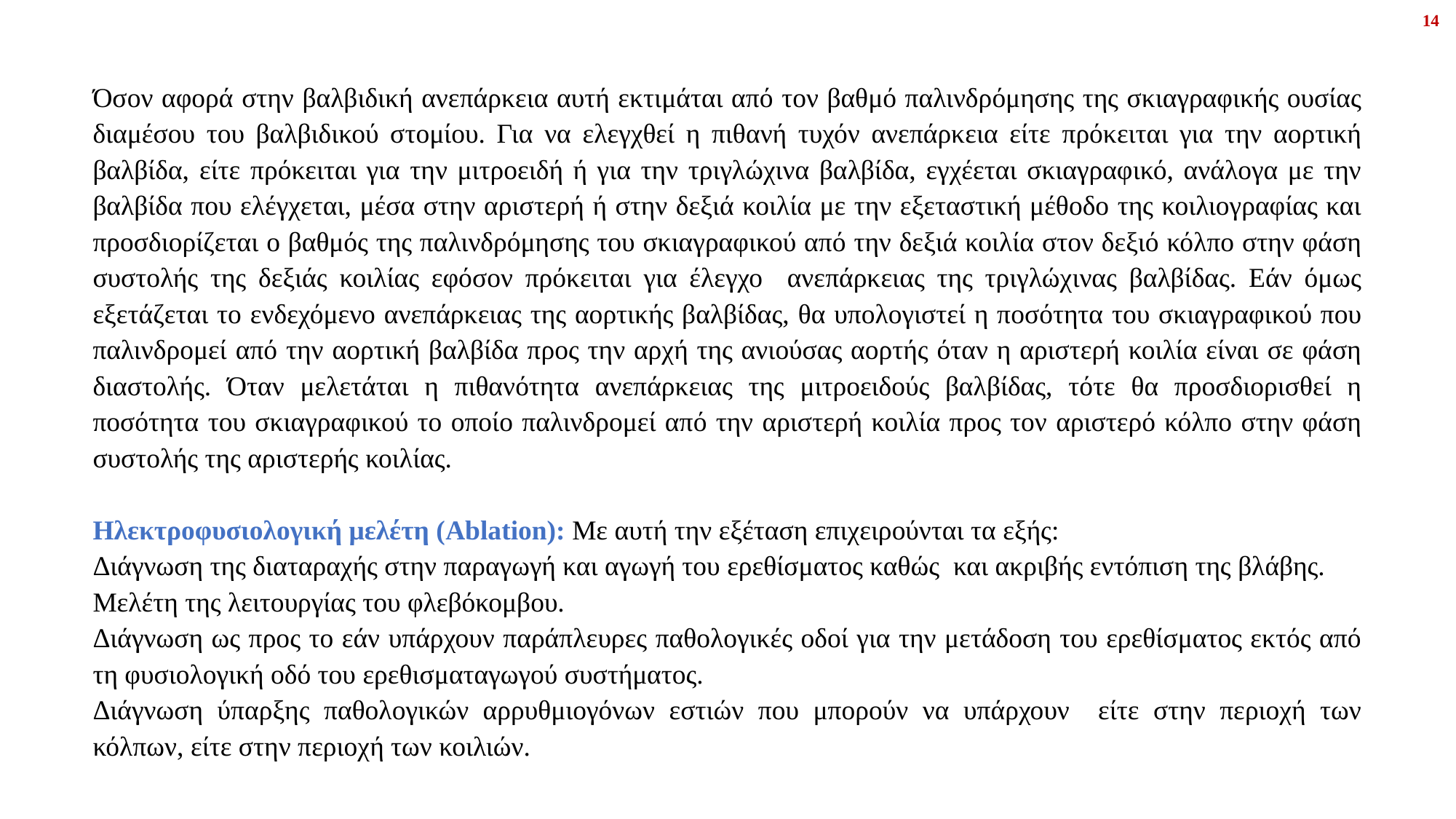

14
Όσον αφορά στην βαλβιδική ανεπάρκεια αυτή εκτιμάται από τον βαθμό παλινδρόμησης της σκιαγραφικής ουσίας διαμέσου του βαλβιδικού στομίου. Για να ελεγχθεί η πιθανή τυχόν ανεπάρκεια είτε πρόκειται για την αορτική βαλβίδα, είτε πρόκειται για την μιτροειδή ή για την τριγλώχινα βαλβίδα, εγχέεται σκιαγραφικό, ανάλογα με την βαλβίδα που ελέγχεται, μέσα στην αριστερή ή στην δεξιά κοιλία με την εξεταστική μέθοδο της κοιλιογραφίας και προσδιορίζεται ο βαθμός της παλινδρόμησης του σκιαγραφικού από την δεξιά κοιλία στον δεξιό κόλπο στην φάση συστολής της δεξιάς κοιλίας εφόσον πρόκειται για έλεγχο  ανεπάρκειας της τριγλώχινας βαλβίδας. Εάν όμως εξετάζεται το ενδεχόμενο ανεπάρκειας της αορτικής βαλβίδας, θα υπολογιστεί η ποσότητα του σκιαγραφικού που παλινδρομεί από την αορτική βαλβίδα προς την αρχή της ανιούσας αορτής όταν η αριστερή κοιλία είναι σε φάση διαστολής. Όταν μελετάται η πιθανότητα ανεπάρκειας της μιτροειδούς βαλβίδας, τότε θα προσδιορισθεί η ποσότητα του σκιαγραφικού το οποίο παλινδρομεί από την αριστερή κοιλία προς τον αριστερό κόλπο στην φάση συστολής της αριστερής κοιλίας.

Ηλεκτροφυσιολογική μελέτη (Ablation): Με αυτή την εξέταση επιχειρούνται τα εξής:
Διάγνωση της διαταραχής στην παραγωγή και αγωγή του ερεθίσματος καθώς  και ακριβής εντόπιση της βλάβης.
Μελέτη της λειτουργίας του φλεβόκομβου.
Διάγνωση ως προς το εάν υπάρχουν παράπλευρες παθολογικές οδοί για την μετάδοση του ερεθίσματος εκτός από τη φυσιολογική οδό του ερεθισματαγωγού συστήματος.
Διάγνωση ύπαρξης παθολογικών αρρυθμιογόνων εστιών που μπορούν να υπάρχουν  είτε στην περιοχή των κόλπων, είτε στην περιοχή των κοιλιών.